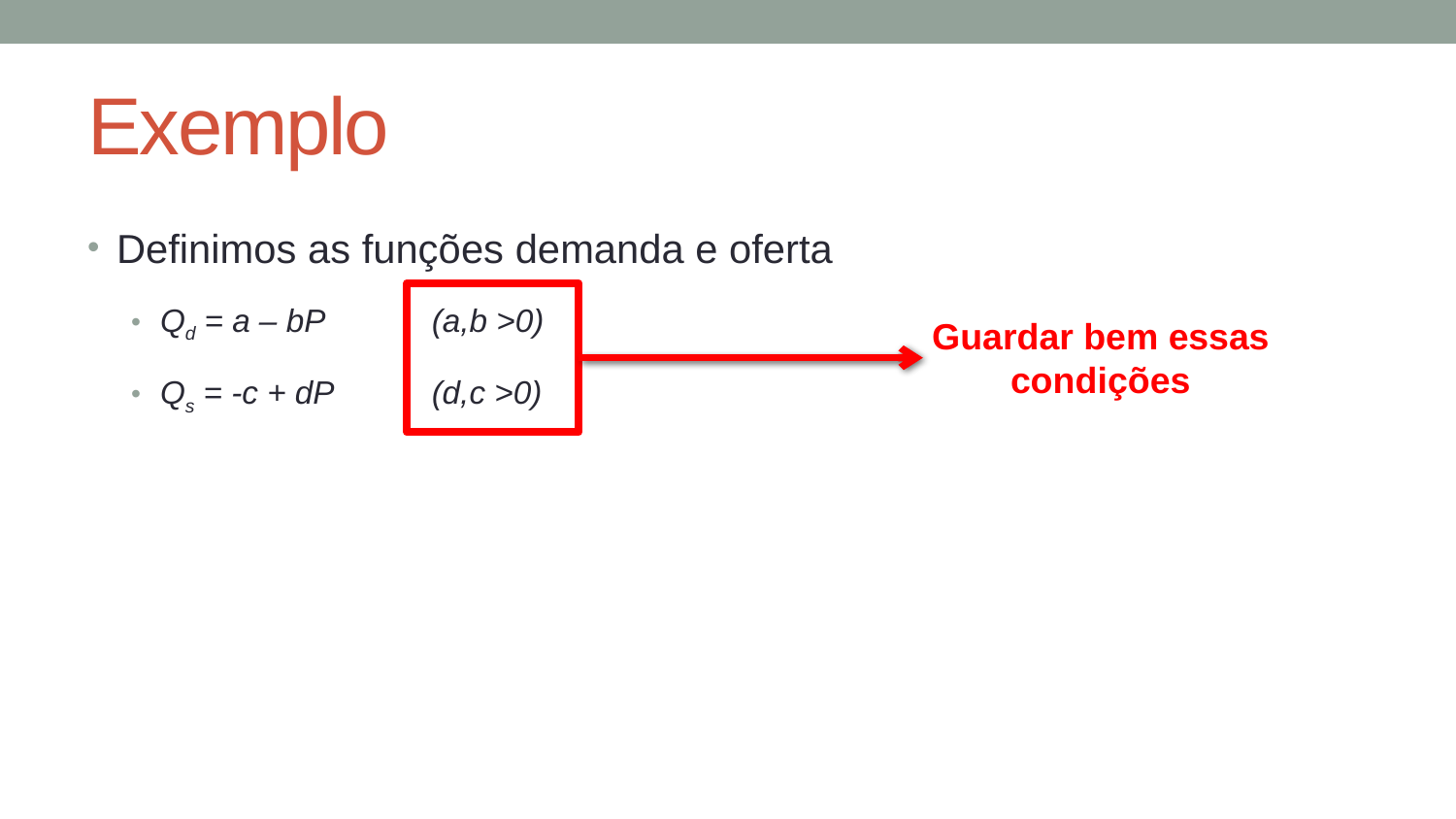

# Exemplo
Definimos as funções demanda e oferta
Qd = a – bP            (a,b >0)
Qs = -c + dP           (d,c >0)

Guardar bem essas condições